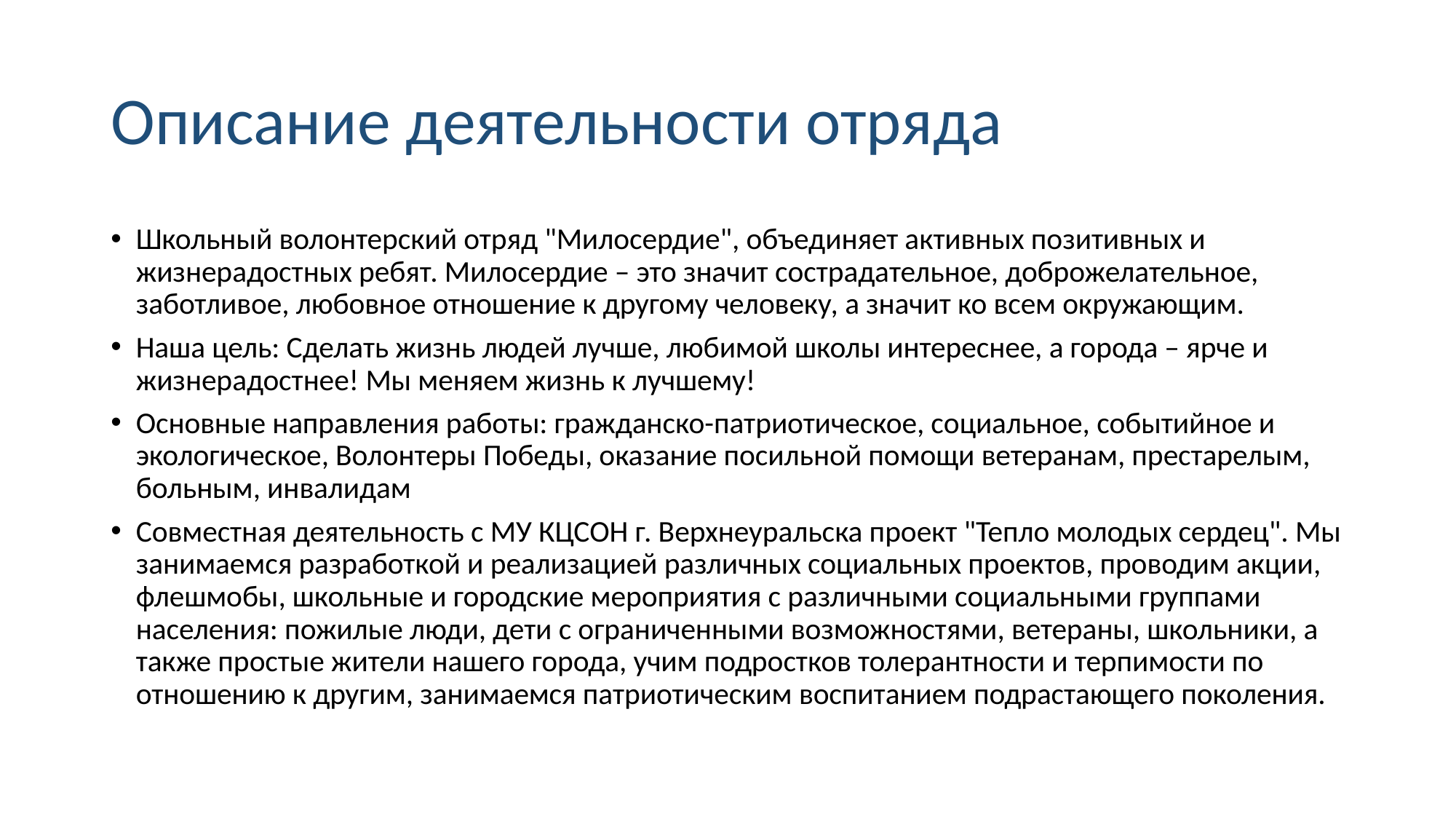

# Описание деятельности отряда
Школьный волонтерский отряд "Милосердие", объединяет активных позитивных и жизнерадостных ребят. Милосердие – это значит сострадательное, доброжелательное, заботливое, любовное отношение к другому человеку, а значит ко всем окружающим.
Наша цель: Сделать жизнь людей лучше, любимой школы интереснее, а города – ярче и жизнерадостнее! Мы меняем жизнь к лучшему!
Основные направления работы: гражданско-патриотическое, социальное, событийное и экологическое, Волонтеры Победы, оказание посильной помощи ветеранам, престарелым, больным, инвалидам
Совместная деятельность с МУ КЦСОН г. Верхнеуральска проект "Тепло молодых сердец". Мы занимаемся разработкой и реализацией различных социальных проектов, проводим акции, флешмобы, школьные и городские мероприятия с различными социальными группами населения: пожилые люди, дети с ограниченными возможностями, ветераны, школьники, а также простые жители нашего города, учим подростков толерантности и терпимости по отношению к другим, занимаемся патриотическим воспитанием подрастающего поколения.